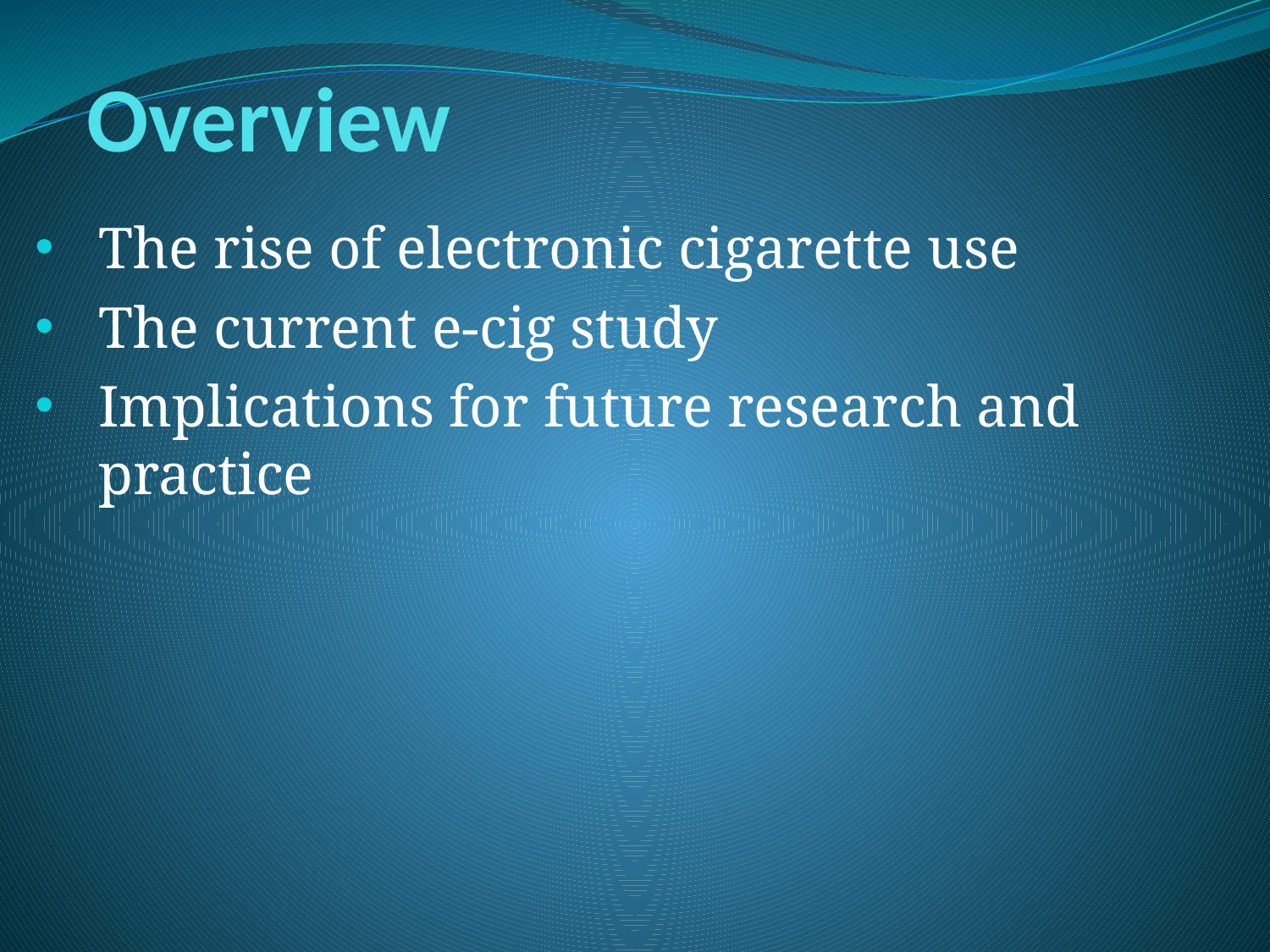

# Overview
The rise of electronic cigarette use
The current e-cig study
Implications for future research and practice